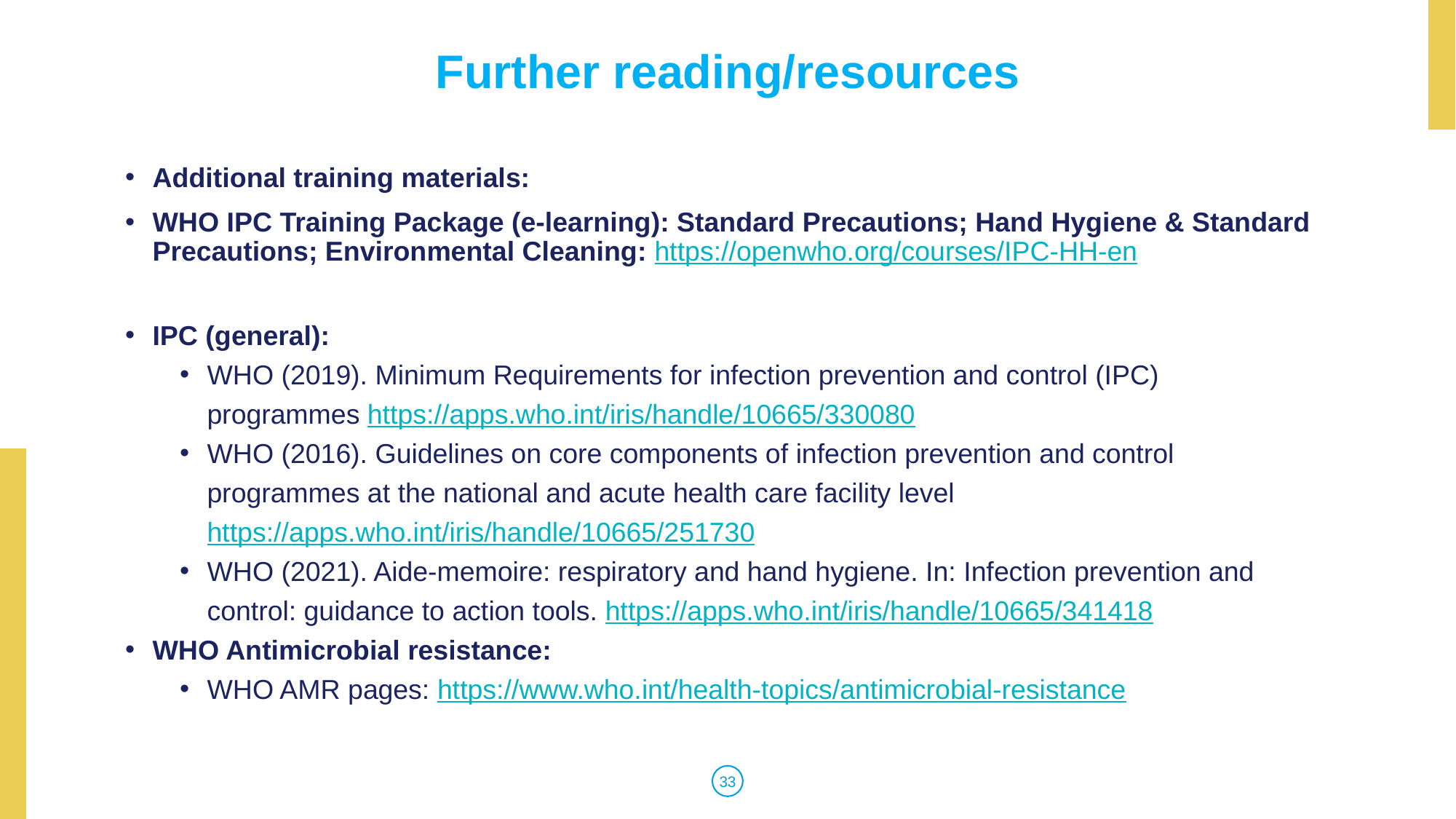

Further reading/resources
Additional training materials:
WHO IPC Training Package (e-learning): Standard Precautions; Hand Hygiene & Standard Precautions; Environmental Cleaning: https://openwho.org/courses/IPC-HH-en

IPC (general):
WHO (2019). Minimum Requirements for infection prevention and control (IPC) programmes https://apps.who.int/iris/handle/10665/330080
WHO (2016). Guidelines on core components of infection prevention and control programmes at the national and acute health care facility level https://apps.who.int/iris/handle/10665/251730
WHO (2021). Aide-memoire: respiratory and hand hygiene. In: Infection prevention and control: guidance to action tools. https://apps.who.int/iris/handle/10665/341418
WHO Antimicrobial resistance:
WHO AMR pages: https://www.who.int/health-topics/antimicrobial-resistance
33